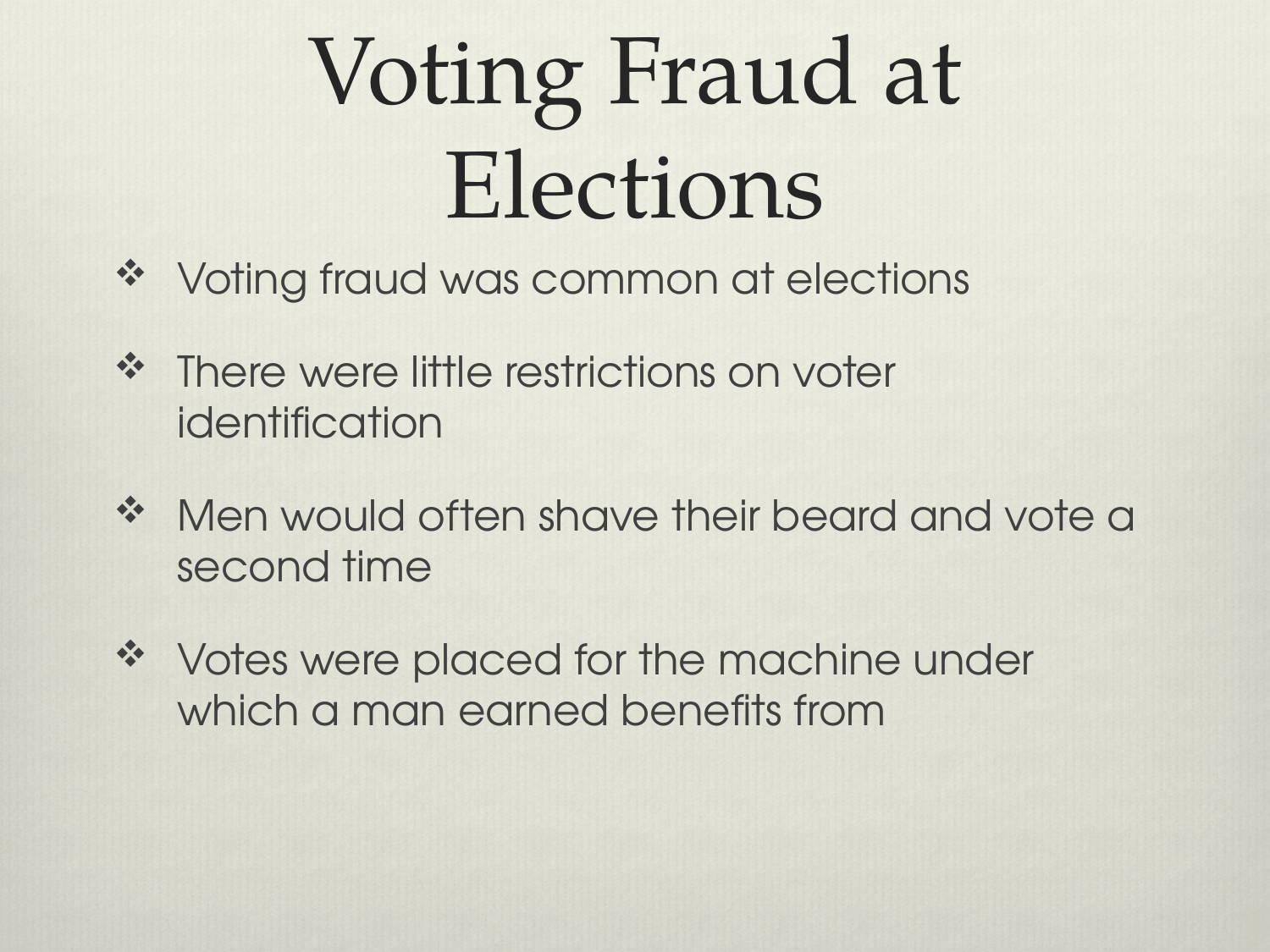

# Voting Fraud at Elections
Voting fraud was common at elections
There were little restrictions on voter identification
Men would often shave their beard and vote a second time
Votes were placed for the machine under which a man earned benefits from